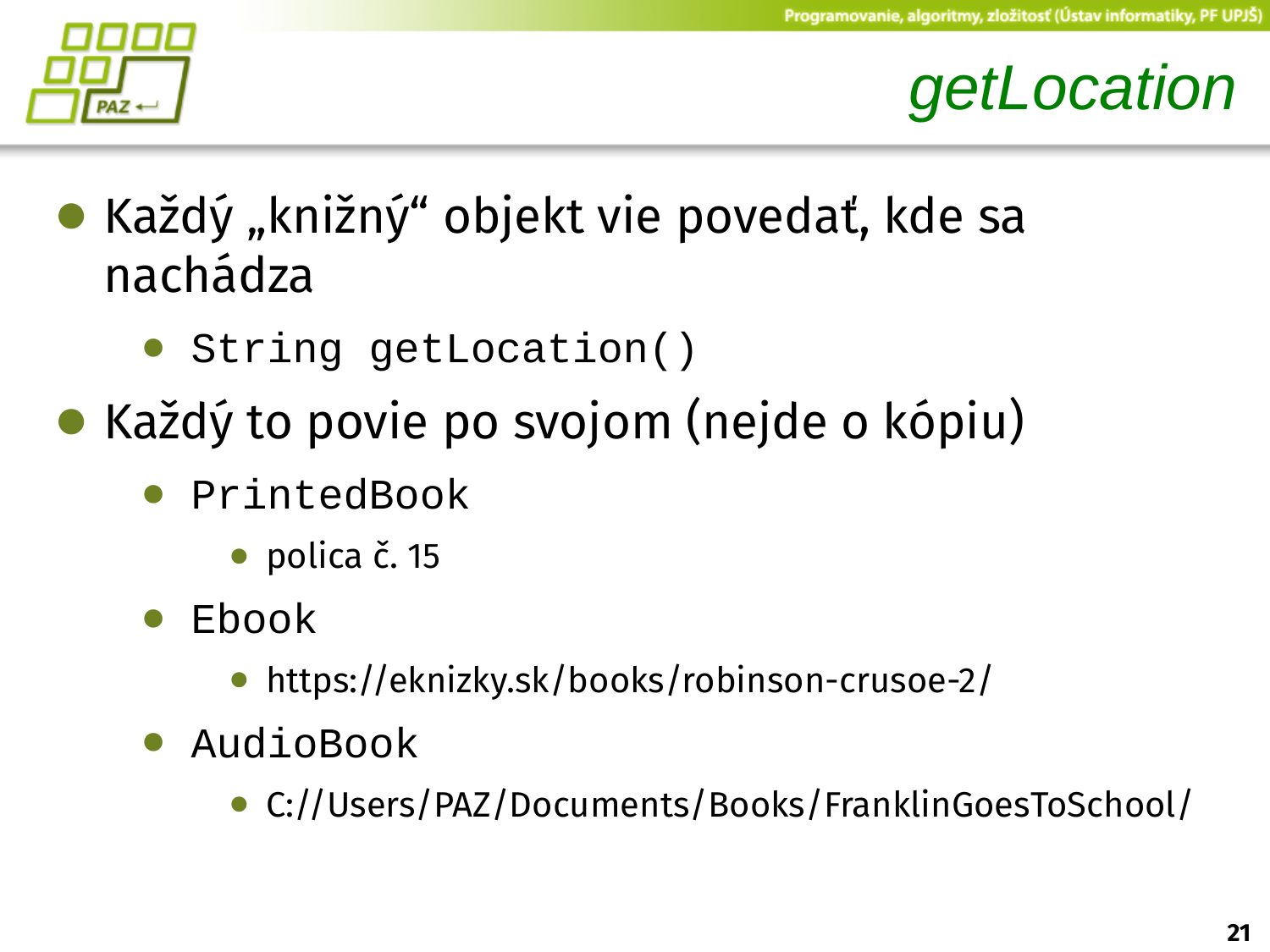

# getLocation
Každý „knižný“ objekt vie povedať, kde sa nachádza
String getLocation()
Každý to povie po svojom (nejde o kópiu)
PrintedBook
polica č. 15
Ebook
https://eknizky.sk/books/robinson-crusoe-2/
AudioBook
C://Users/PAZ/Documents/Books/FranklinGoesToSchool/